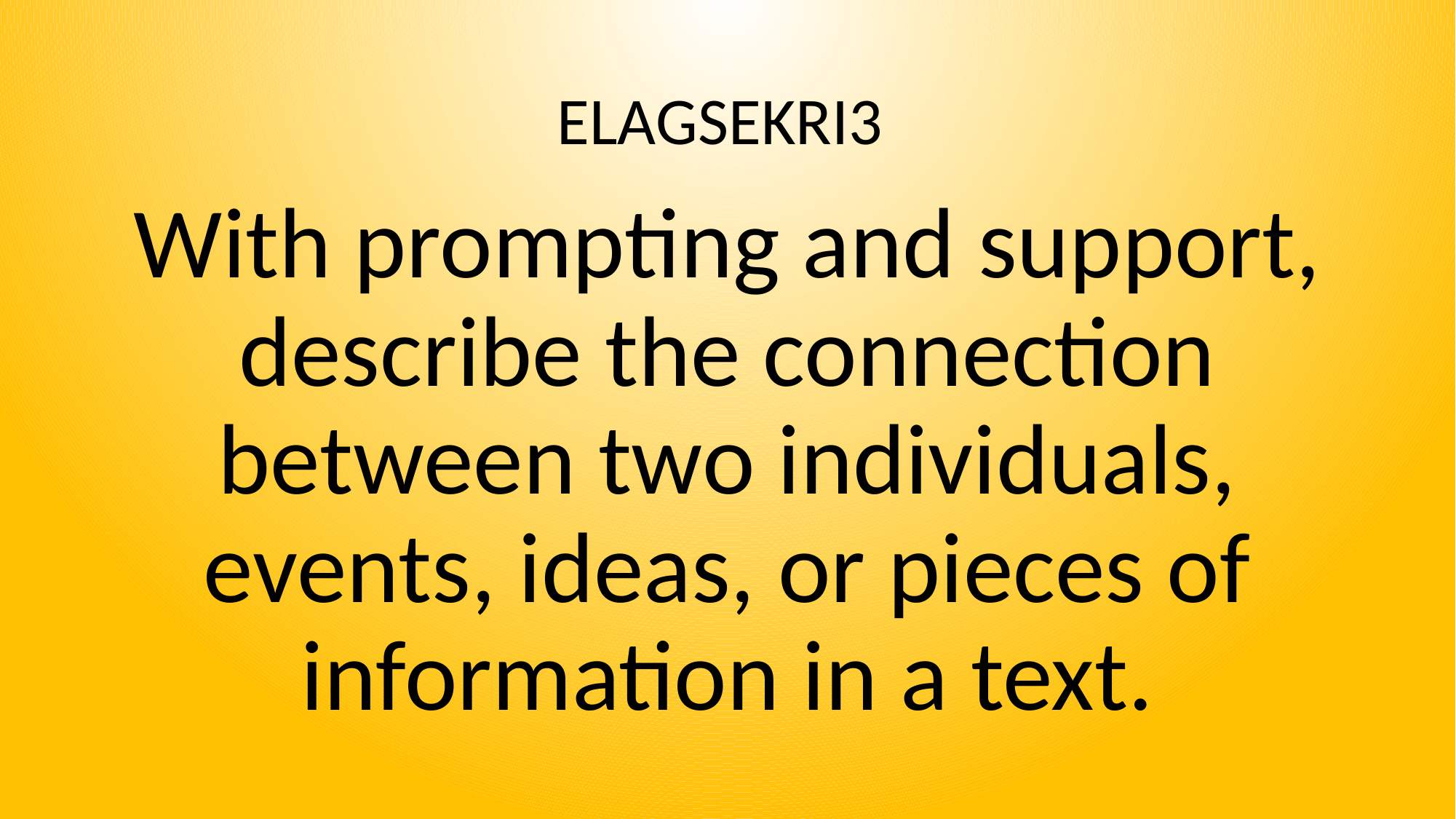

# ELAGSEKRI3
With prompting and support, describe the connection between two individuals, events, ideas, or pieces of information in a text.